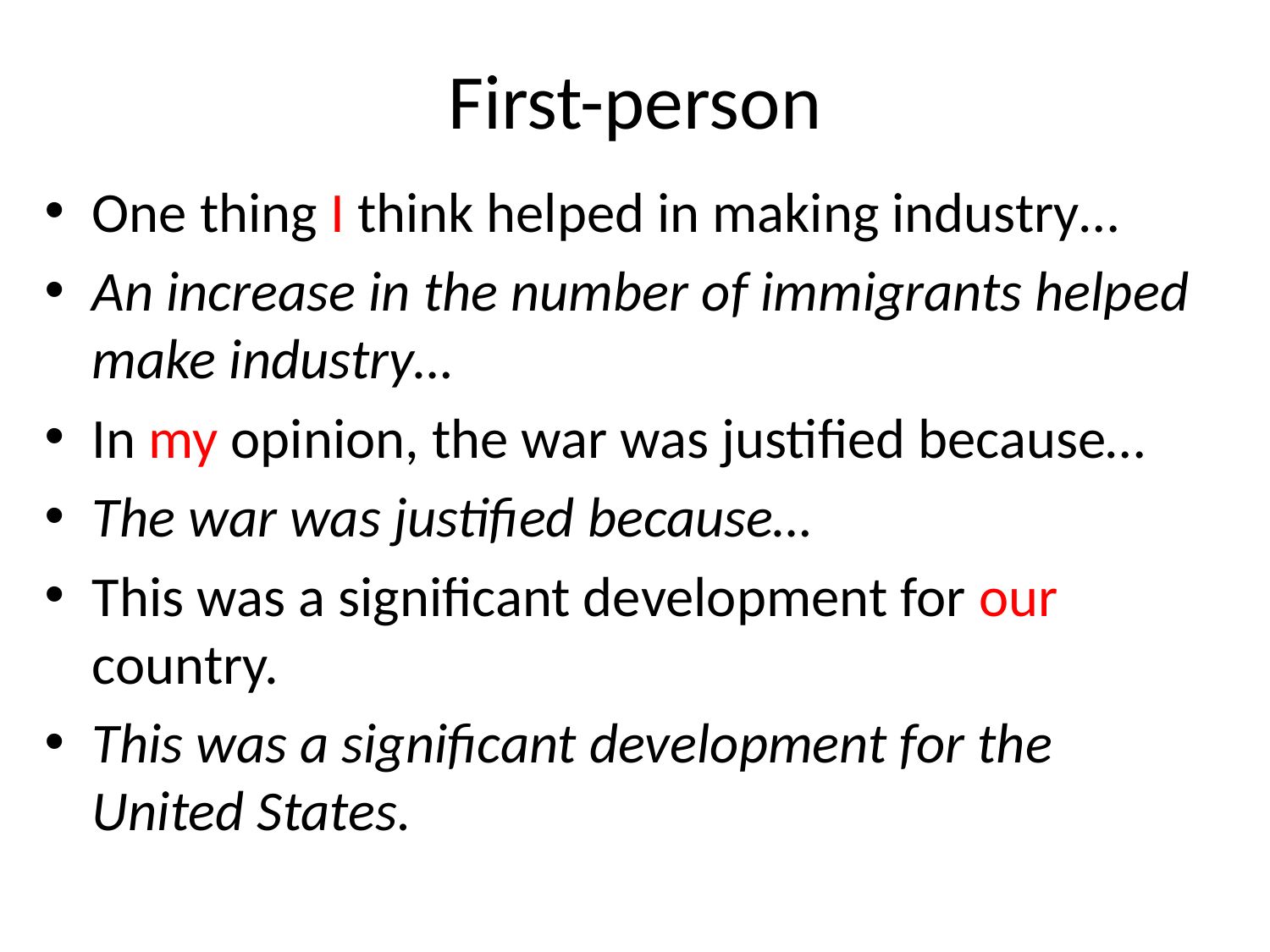

# First-person
One thing I think helped in making industry…
An increase in the number of immigrants helped make industry…
In my opinion, the war was justified because…
The war was justified because…
This was a significant development for our country.
This was a significant development for the United States.